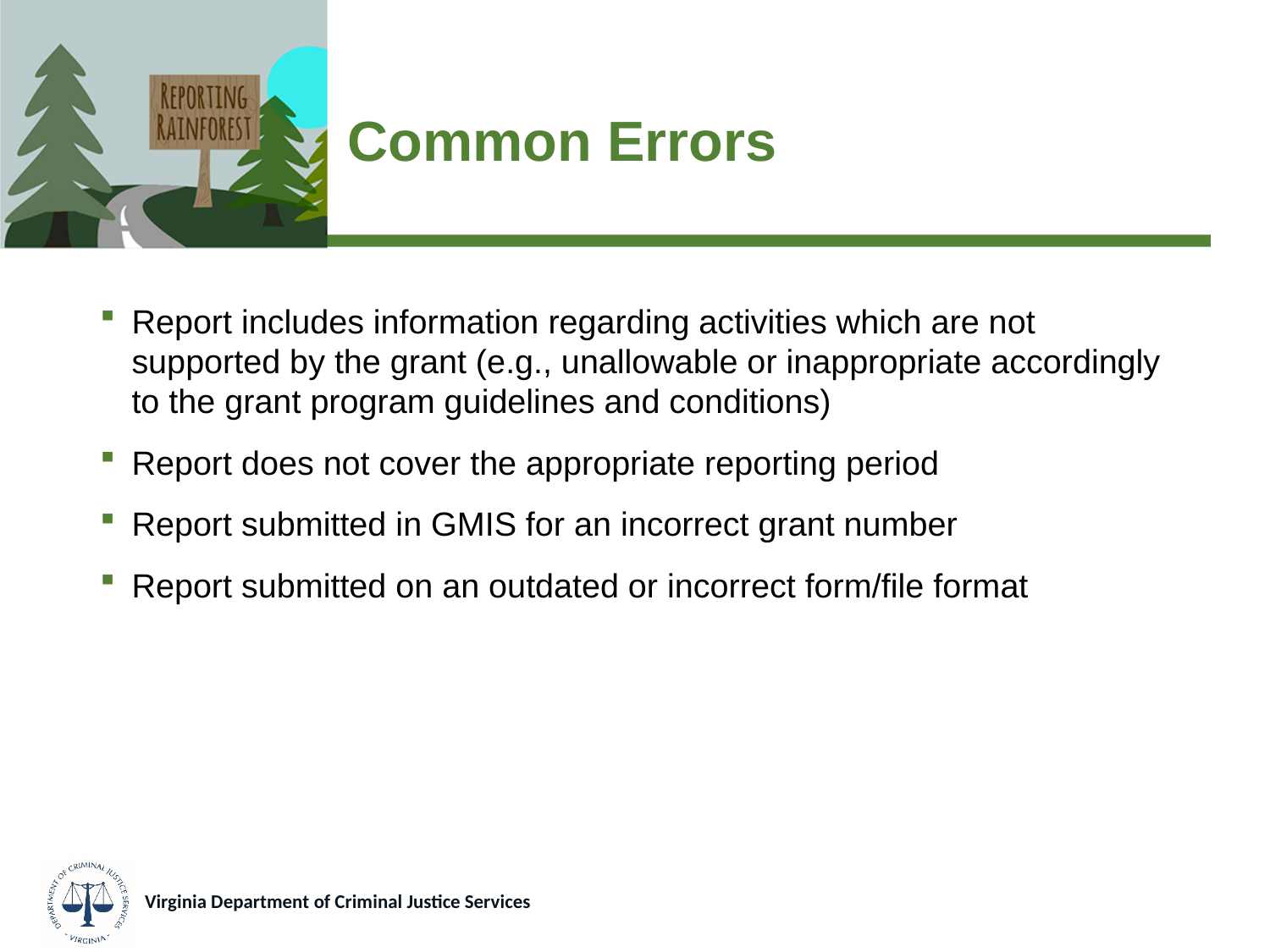

# Common Errors
Report includes information regarding activities which are not supported by the grant (e.g., unallowable or inappropriate accordingly to the grant program guidelines and conditions)
Report does not cover the appropriate reporting period
Report submitted in GMIS for an incorrect grant number
Report submitted on an outdated or incorrect form/file format
Virginia Department of Criminal Justice Services